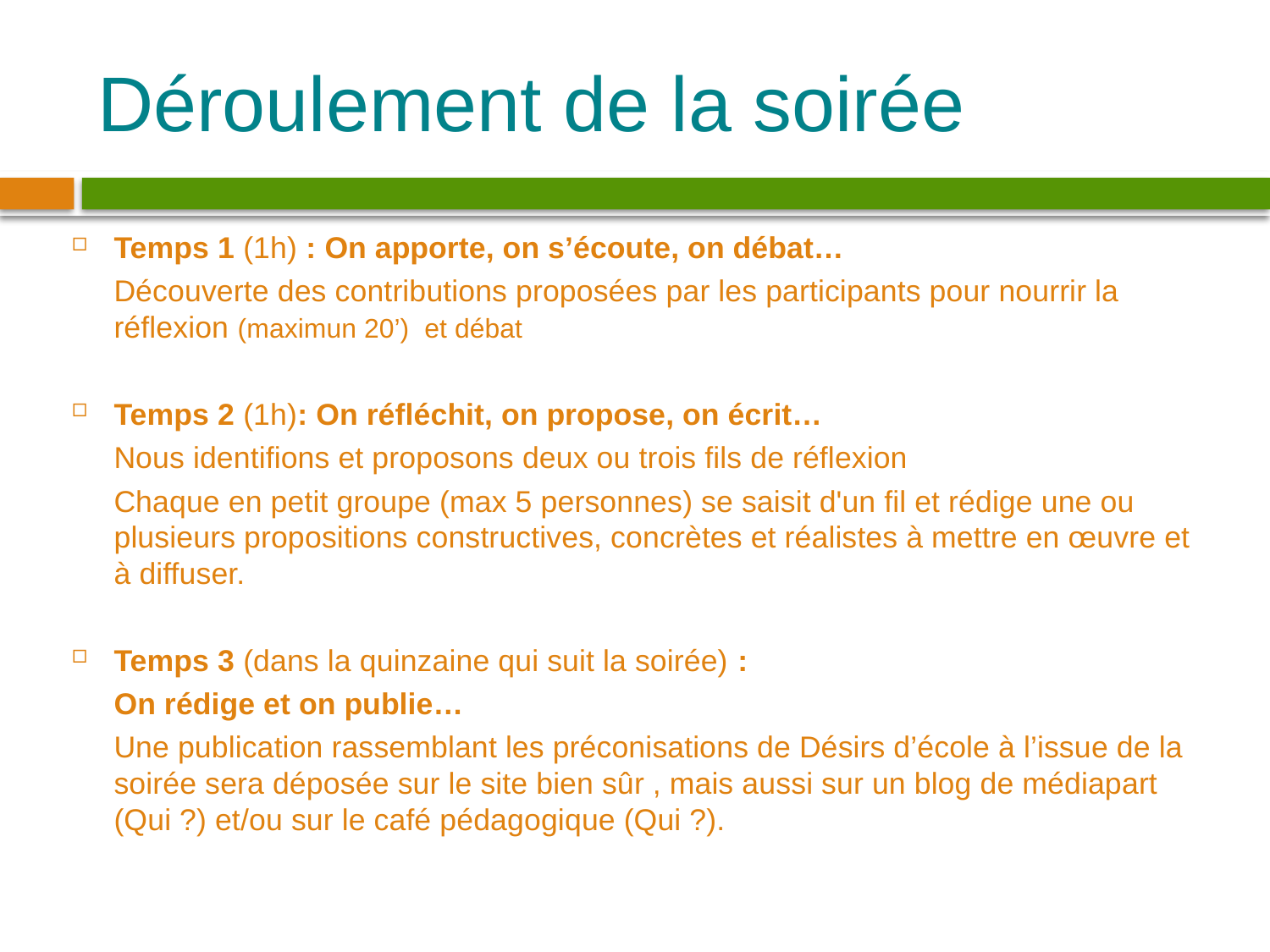

# Déroulement de la soirée
Temps 1 (1h) : On apporte, on s’écoute, on débat…
	Découverte des contributions proposées par les participants pour nourrir la réflexion (maximun 20’)  et débat

Temps 2 (1h): On réfléchit, on propose, on écrit…
	Nous identifions et proposons deux ou trois fils de réflexion
	Chaque en petit groupe (max 5 personnes) se saisit d'un fil et rédige une ou plusieurs propositions constructives, concrètes et réalistes à mettre en œuvre et à diffuser.

Temps 3 (dans la quinzaine qui suit la soirée) :
 	On rédige et on publie…
	Une publication rassemblant les préconisations de Désirs d’école à l’issue de la soirée sera déposée sur le site bien sûr , mais aussi sur un blog de médiapart  (Qui ?) et/ou sur le café pédagogique (Qui ?).